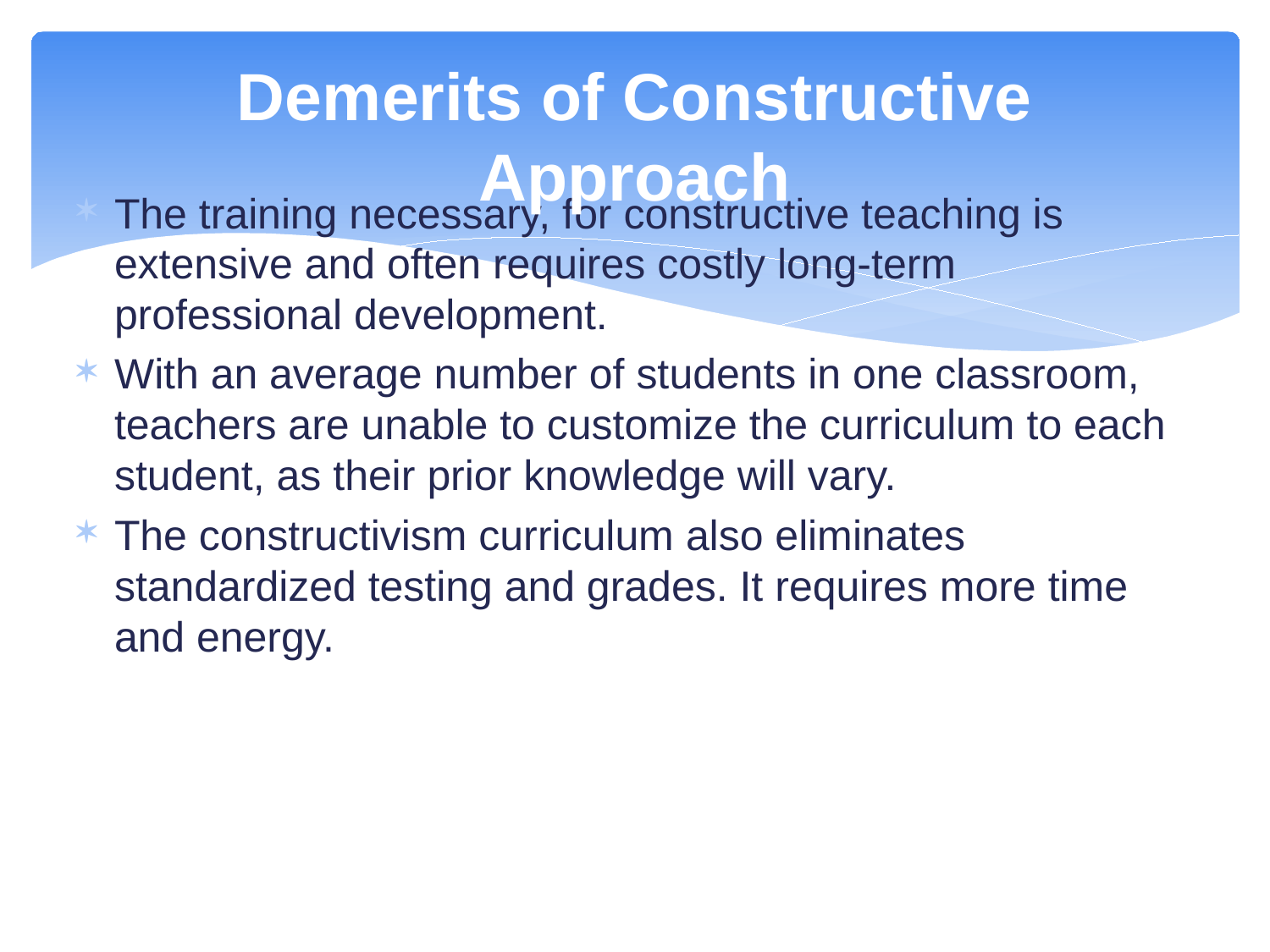

# Demerits of Constructive Approach
The training necessary, for constructive teaching is extensive and often requires costly long-term professional development.
With an average number of students in one classroom, teachers are unable to customize the curriculum to each student, as their prior knowledge will vary.
The constructivism curriculum also eliminates standardized testing and grades. It requires more time and energy.